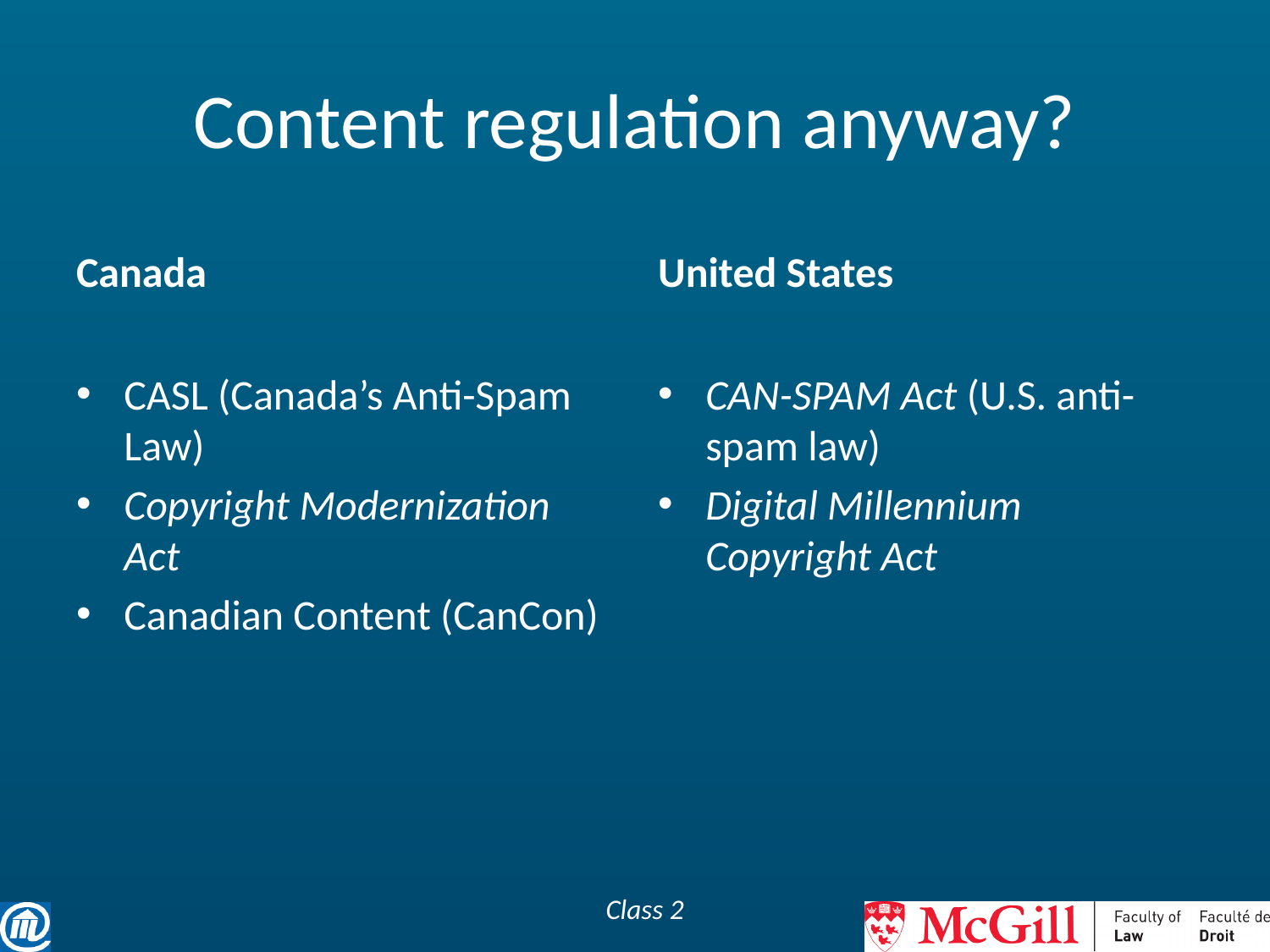

# Content regulation anyway?
Canada
United States

CASL (Canada’s Anti-Spam Law)
Copyright Modernization Act
Canadian Content (CanCon)

CAN-SPAM Act (U.S. anti-spam law)
Digital Millennium Copyright Act
Class 2